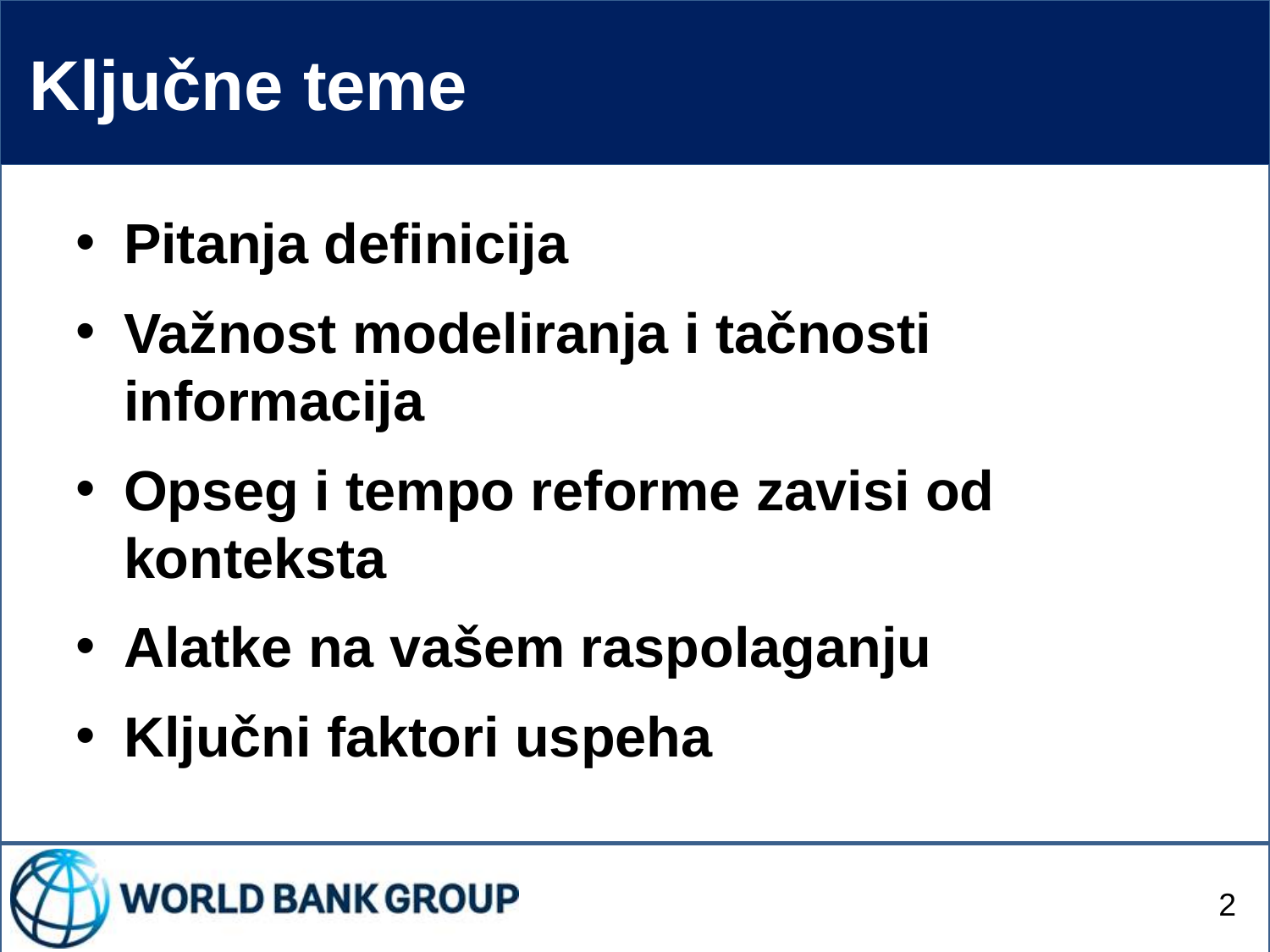

# Ključne teme
Pitanja definicija
Važnost modeliranja i tačnosti informacija
Opseg i tempo reforme zavisi od konteksta
Alatke na vašem raspolaganju
Ključni faktori uspeha
2